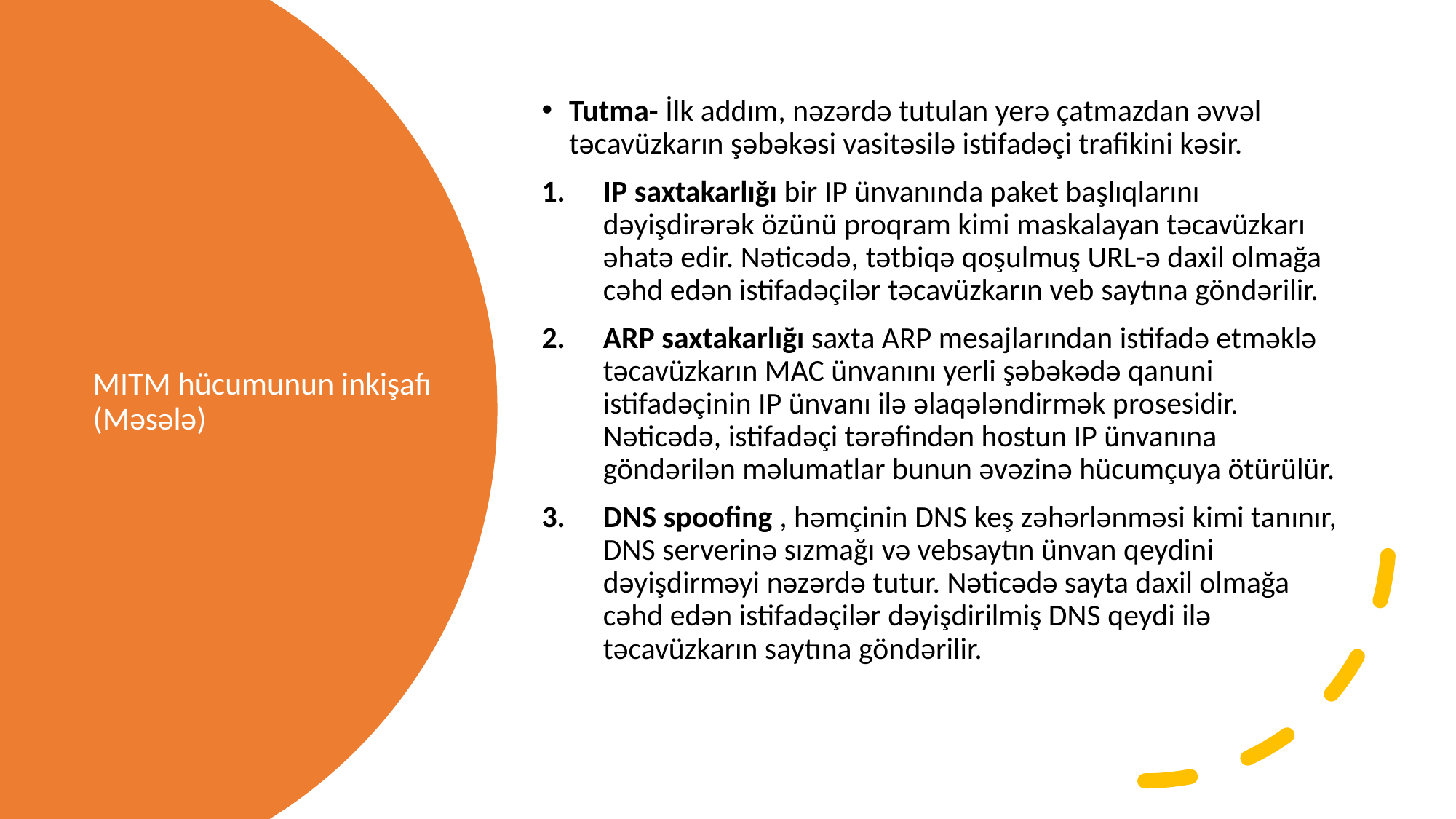

Tutma- İlk addım, nəzərdə tutulan yerə çatmazdan əvvəl təcavüzkarın şəbəkəsi vasitəsilə istifadəçi trafikini kəsir.
IP saxtakarlığı bir IP ünvanında paket başlıqlarını dəyişdirərək özünü proqram kimi maskalayan təcavüzkarı əhatə edir. Nəticədə, tətbiqə qoşulmuş URL-ə daxil olmağa cəhd edən istifadəçilər təcavüzkarın veb saytına göndərilir.
ARP saxtakarlığı saxta ARP mesajlarından istifadə etməklə təcavüzkarın MAC ünvanını yerli şəbəkədə qanuni istifadəçinin IP ünvanı ilə əlaqələndirmək prosesidir. Nəticədə, istifadəçi tərəfindən hostun IP ünvanına göndərilən məlumatlar bunun əvəzinə hücumçuya ötürülür.
DNS spoofing , həmçinin DNS keş zəhərlənməsi kimi tanınır, DNS serverinə sızmağı və vebsaytın ünvan qeydini dəyişdirməyi nəzərdə tutur. Nəticədə sayta daxil olmağa cəhd edən istifadəçilər dəyişdirilmiş DNS qeydi ilə təcavüzkarın saytına göndərilir.

# MITM hücumunun inkişafı (Məsələ)